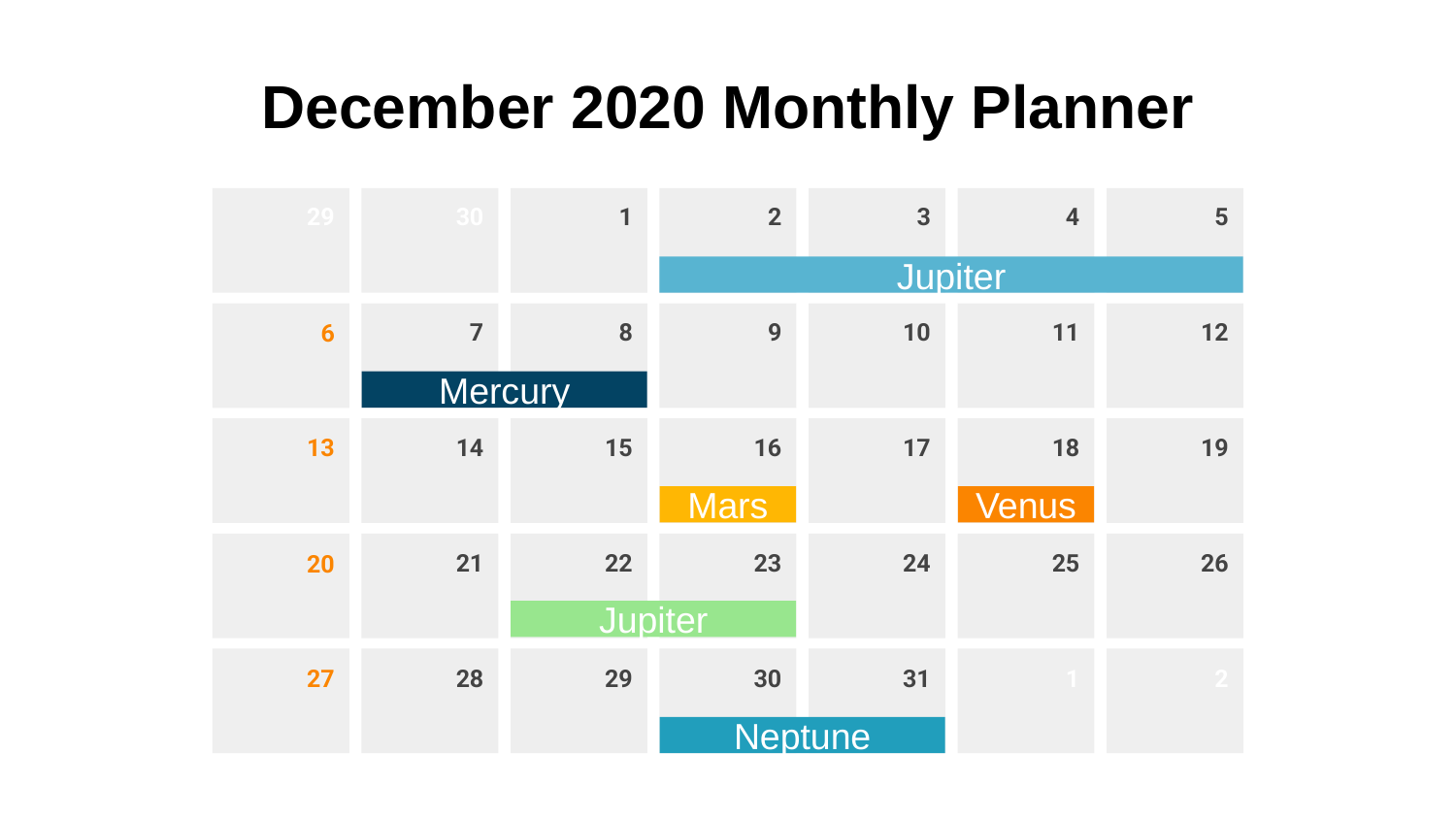

# December 2020 Monthly Planner
29
30
1
2
3
4
5

Jupiter
7
8
9
10
11
12
6

Mercury
13
14
15
16
17
18
19

Mars
Venus

21

22

23

24

25

26
20
Jupiter

28

29

30

31

1

2
27
Neptune